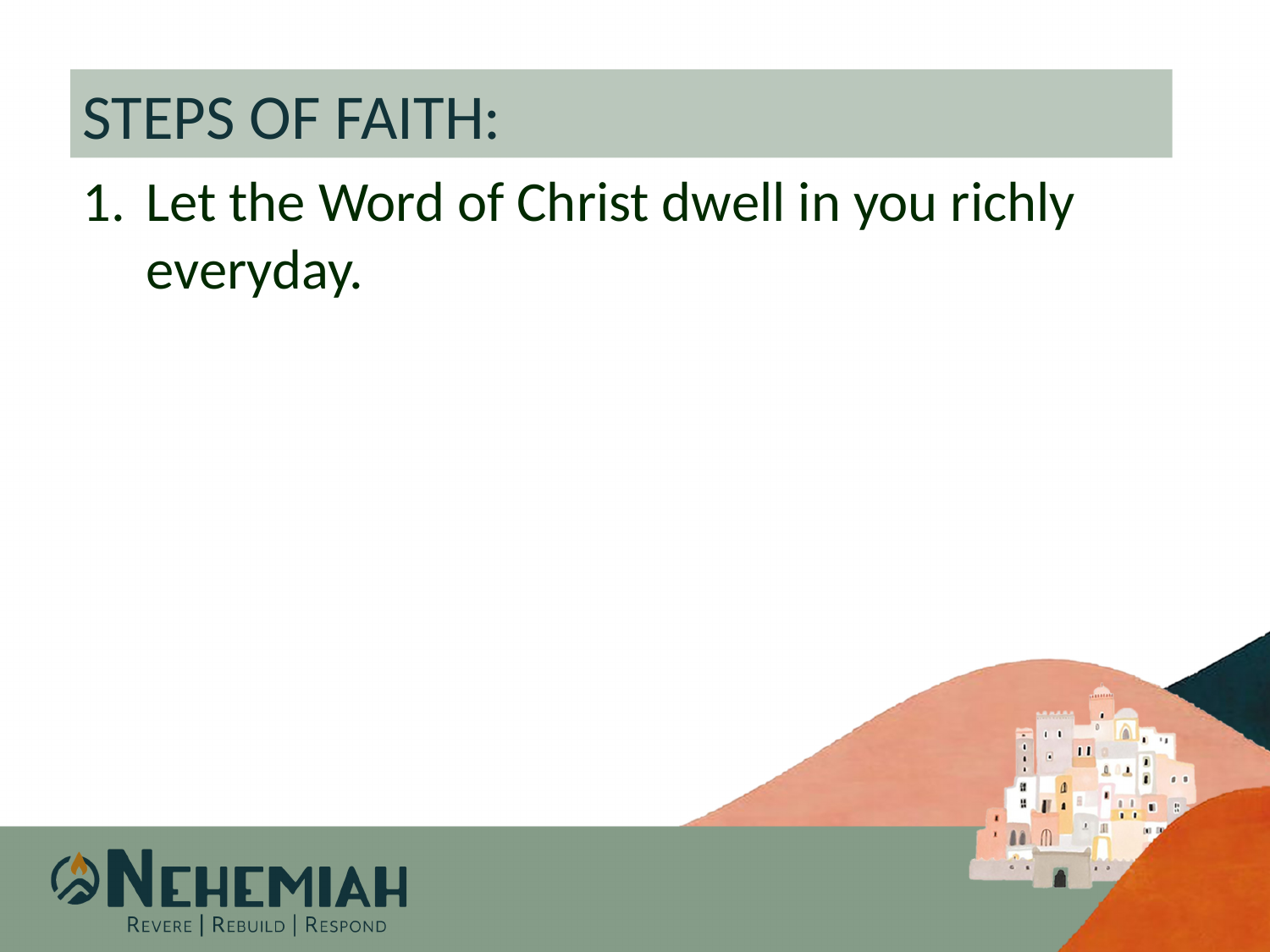

Steps of Faith:
Let the Word of Christ dwell in you richly everyday.